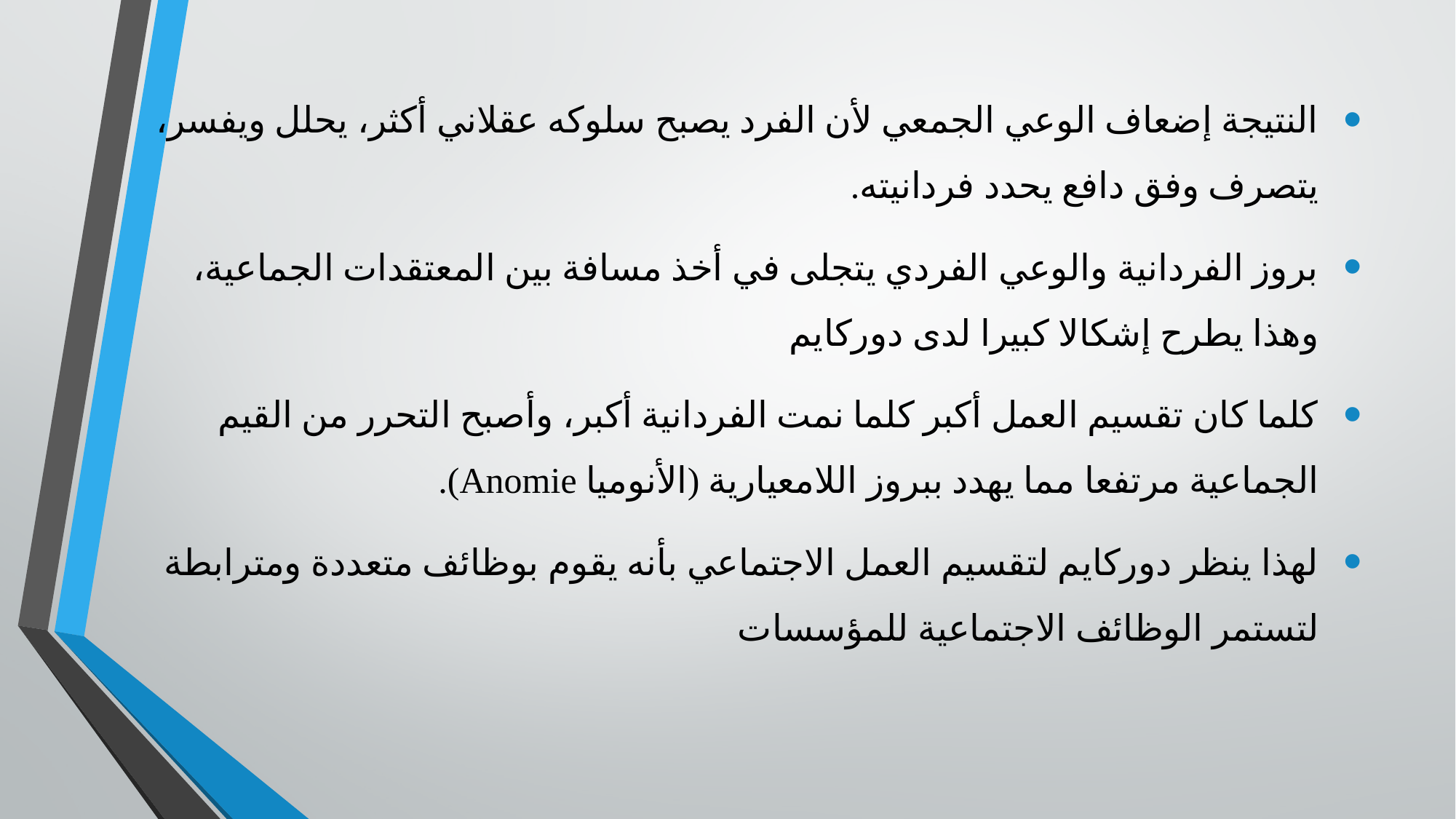

النتيجة إضعاف الوعي الجمعي لأن الفرد يصبح سلوكه عقلاني أكثر، يحلل ويفسر، يتصرف وفق دافع يحدد فردانيته.
بروز الفردانية والوعي الفردي يتجلى في أخذ مسافة بين المعتقدات الجماعية، وهذا يطرح إشكالا كبيرا لدى دوركايم
كلما كان تقسيم العمل أكبر كلما نمت الفردانية أكبر، وأصبح التحرر من القيم الجماعية مرتفعا مما يهدد ببروز اللامعيارية (الأنوميا Anomie).
لهذا ينظر دوركايم لتقسيم العمل الاجتماعي بأنه يقوم بوظائف متعددة ومترابطة لتستمر الوظائف الاجتماعية للمؤسسات